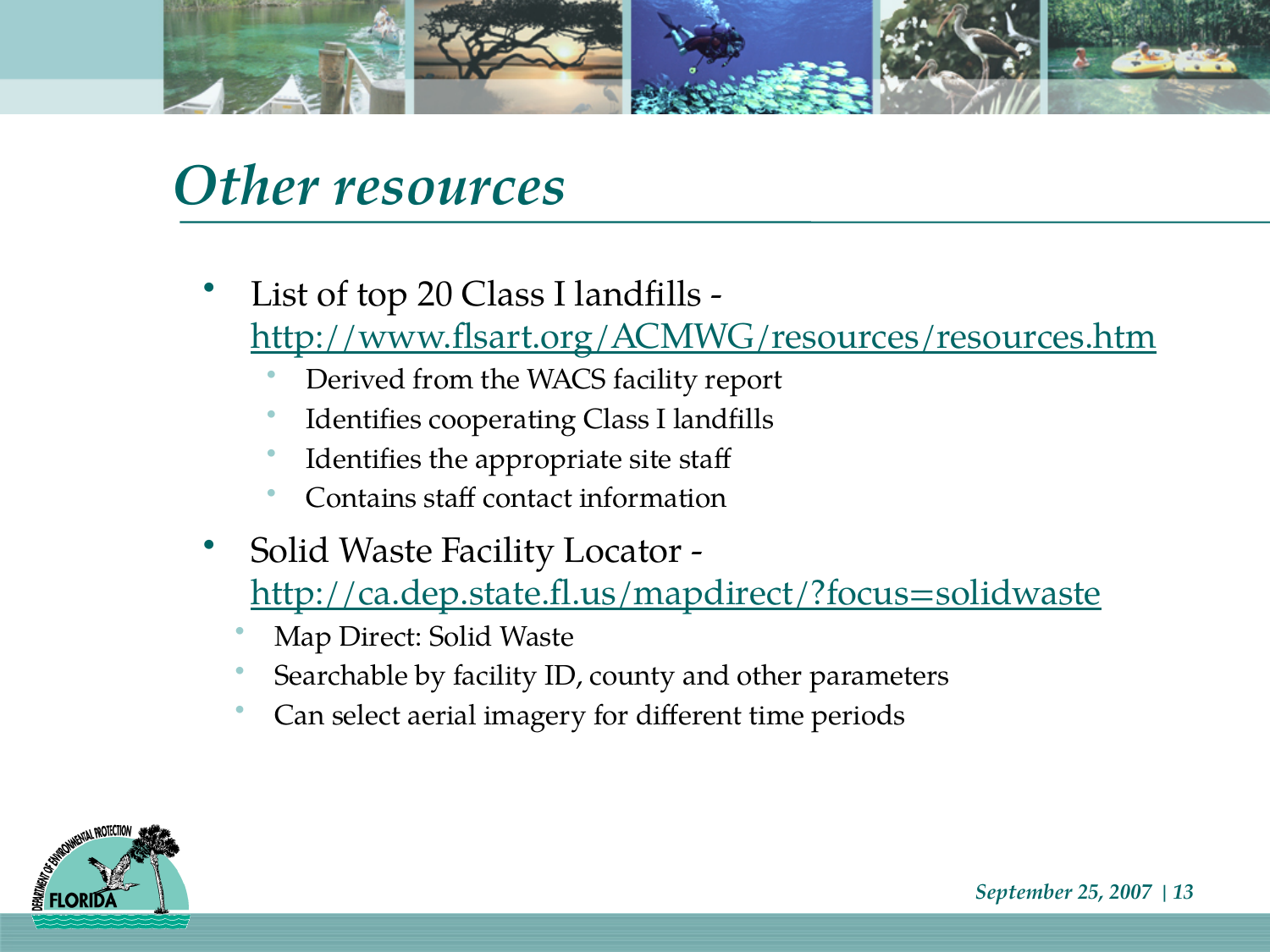

# Other resources
List of top 20 Class I landfills - http://www.flsart.org/ACMWG/resources/resources.htm
Derived from the WACS facility report
Identifies cooperating Class I landfills
Identifies the appropriate site staff
Contains staff contact information
Solid Waste Facility Locator - http://ca.dep.state.fl.us/mapdirect/?focus=solidwaste
Map Direct: Solid Waste
Searchable by facility ID, county and other parameters
Can select aerial imagery for different time periods

September 25, 2007  | 13